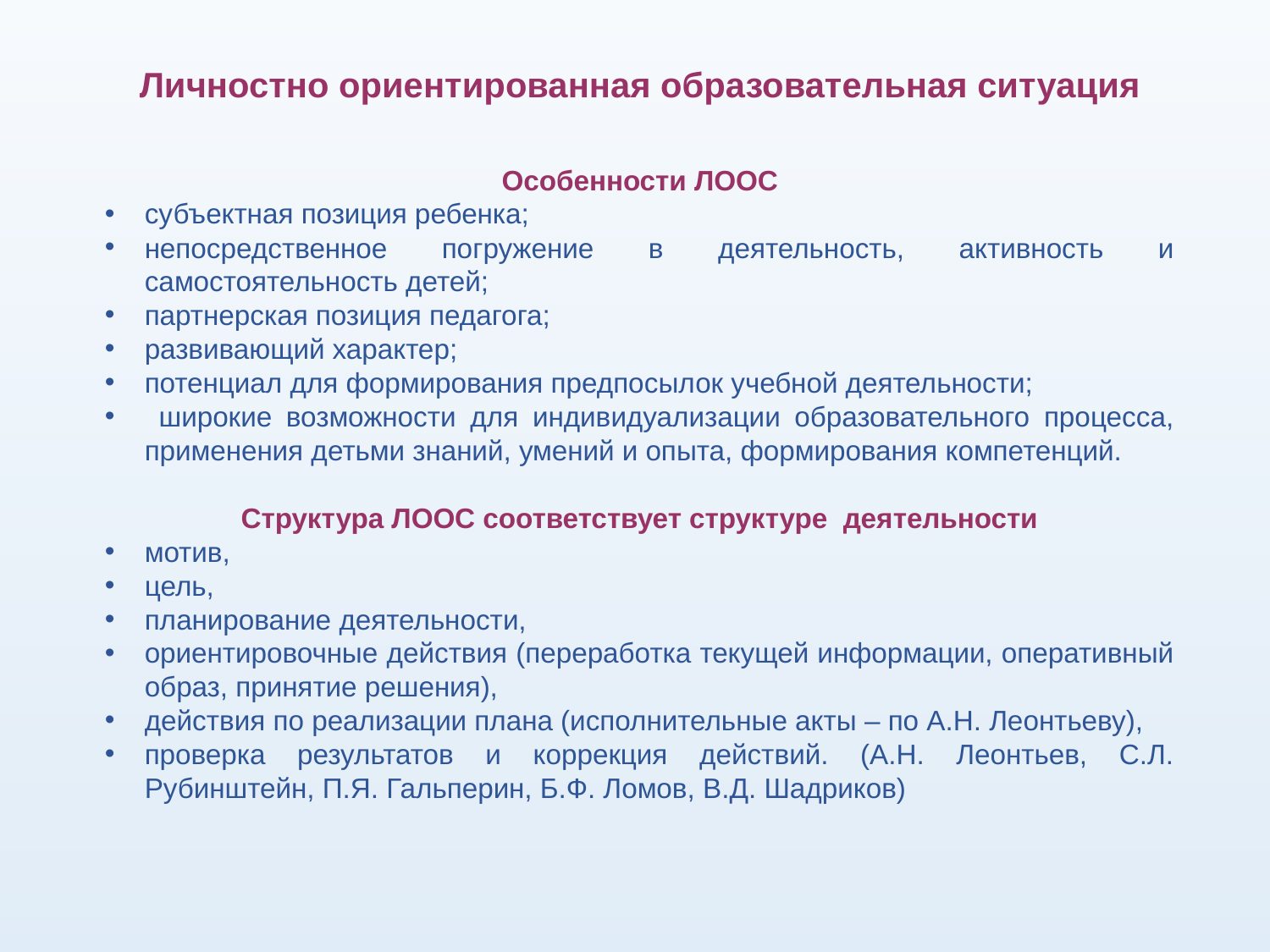

Личностно ориентированная образовательная ситуация
Особенности ЛООС
субъектная позиция ребенка;
непосредственное погружение в деятельность, активность и самостоятельность детей;
партнерская позиция педагога;
развивающий характер;
потенциал для формирования предпосылок учебной деятельности;
 широкие возможности для индивидуализации образовательного процесса, применения детьми знаний, умений и опыта, формирования компетенций.

Структура ЛООС соответствует структуре  деятельности
мотив,
цель,
планирование деятельности,
ориентировочные действия (переработка текущей информации, оперативный образ, принятие решения),
действия по реализации плана (исполнительные акты – по А.Н. Леонтьеву),
проверка результатов и коррекция действий. (А.Н. Леонтьев, С.Л. Рубинштейн, П.Я. Гальперин, Б.Ф. Ломов, В.Д. Шадриков)